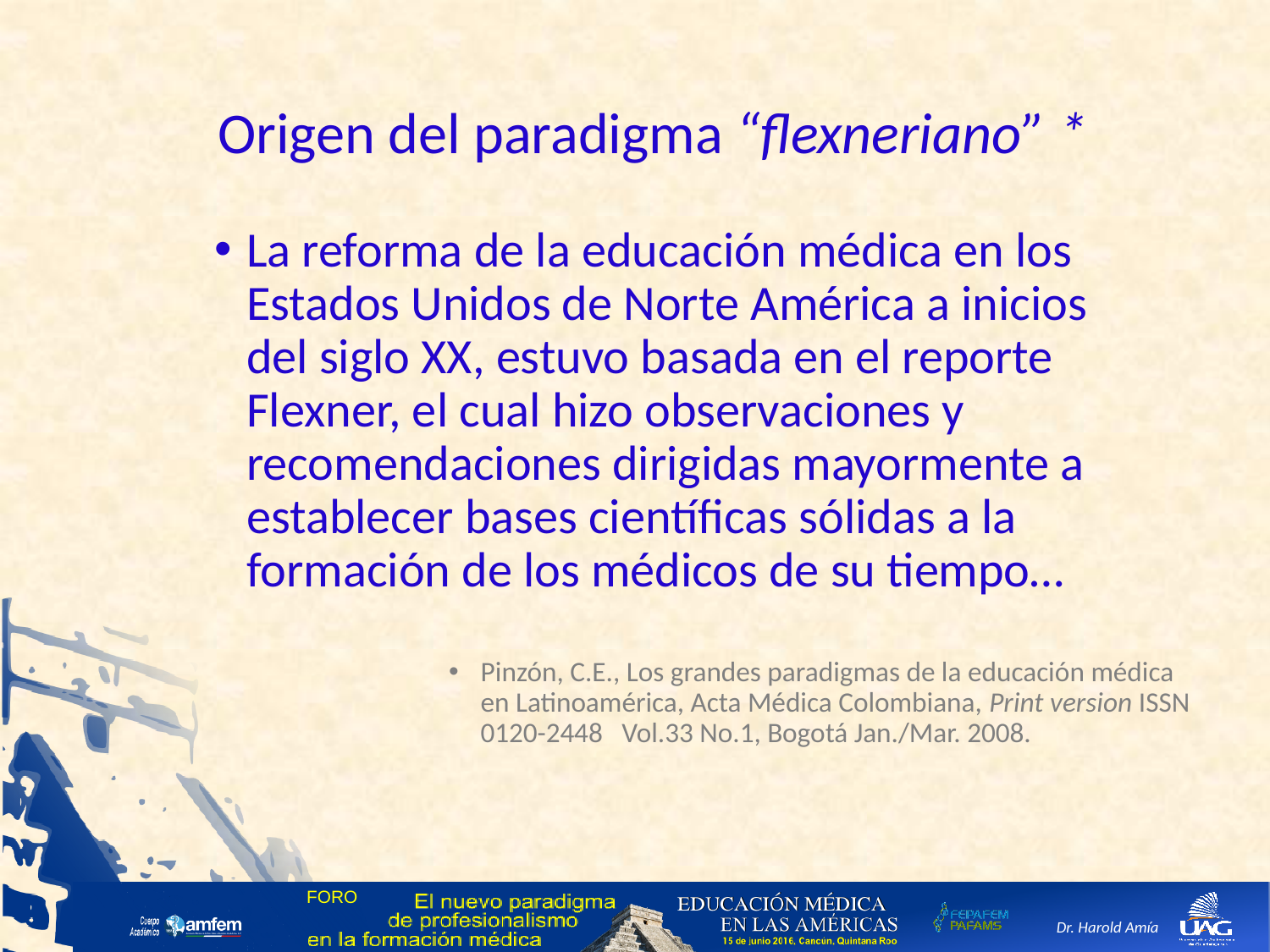

# Origen del paradigma “flexneriano” *

La reforma de la educación médica en los Estados Unidos de Norte América a inicios del siglo XX, estuvo basada en el reporte Flexner, el cual hizo observaciones y recomendaciones dirigidas mayormente a establecer bases científicas sólidas a la formación de los médicos de su tiempo…

Pinzón, C.E., Los grandes paradigmas de la educación médica en Latinoamérica, Acta Médica Colombiana, Print version ISSN 0120-2448   Vol.33 No.1, Bogotá Jan./Mar. 2008.